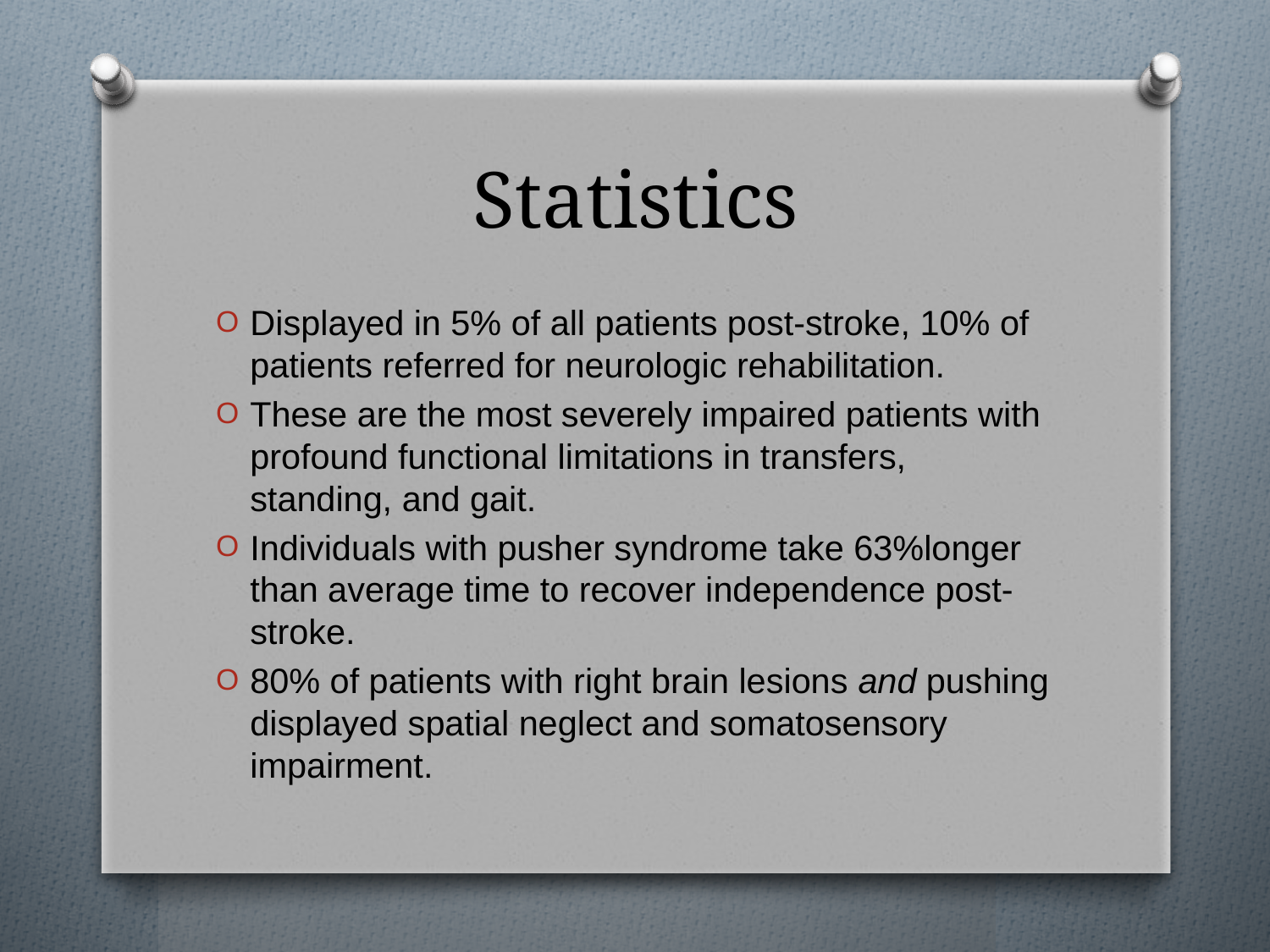

# Statistics
Displayed in 5% of all patients post-stroke, 10% of patients referred for neurologic rehabilitation.
These are the most severely impaired patients with profound functional limitations in transfers, standing, and gait.
Individuals with pusher syndrome take 63%longer than average time to recover independence post-stroke.
80% of patients with right brain lesions and pushing displayed spatial neglect and somatosensory impairment.